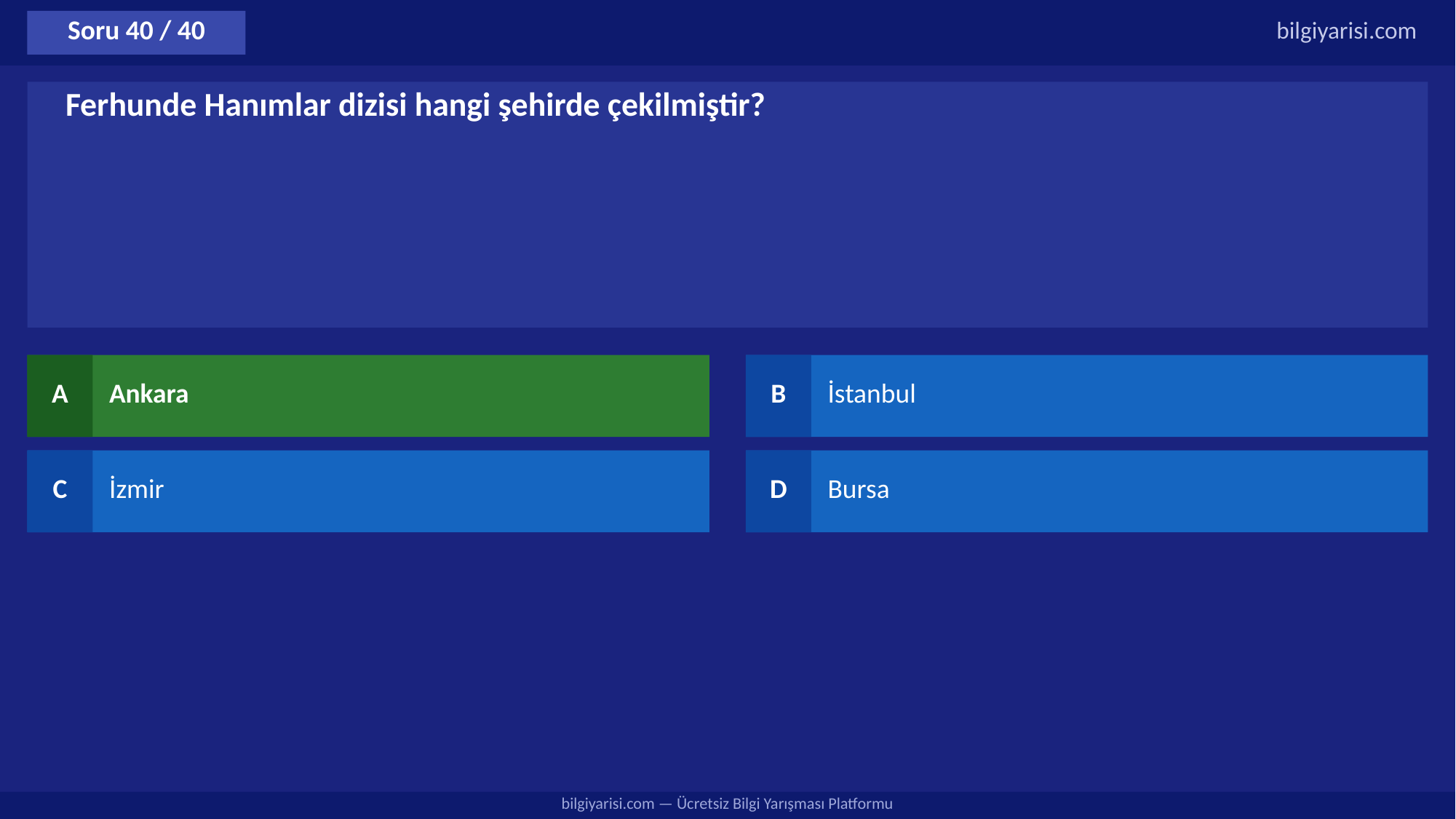

Soru 40 / 40
bilgiyarisi.com

Ferhunde Hanımlar dizisi hangi şehirde çekilmiştir?

A
Ankara

B
İstanbul

C
İzmir

D
Bursa
bilgiyarisi.com — Ücretsiz Bilgi Yarışması Platformu